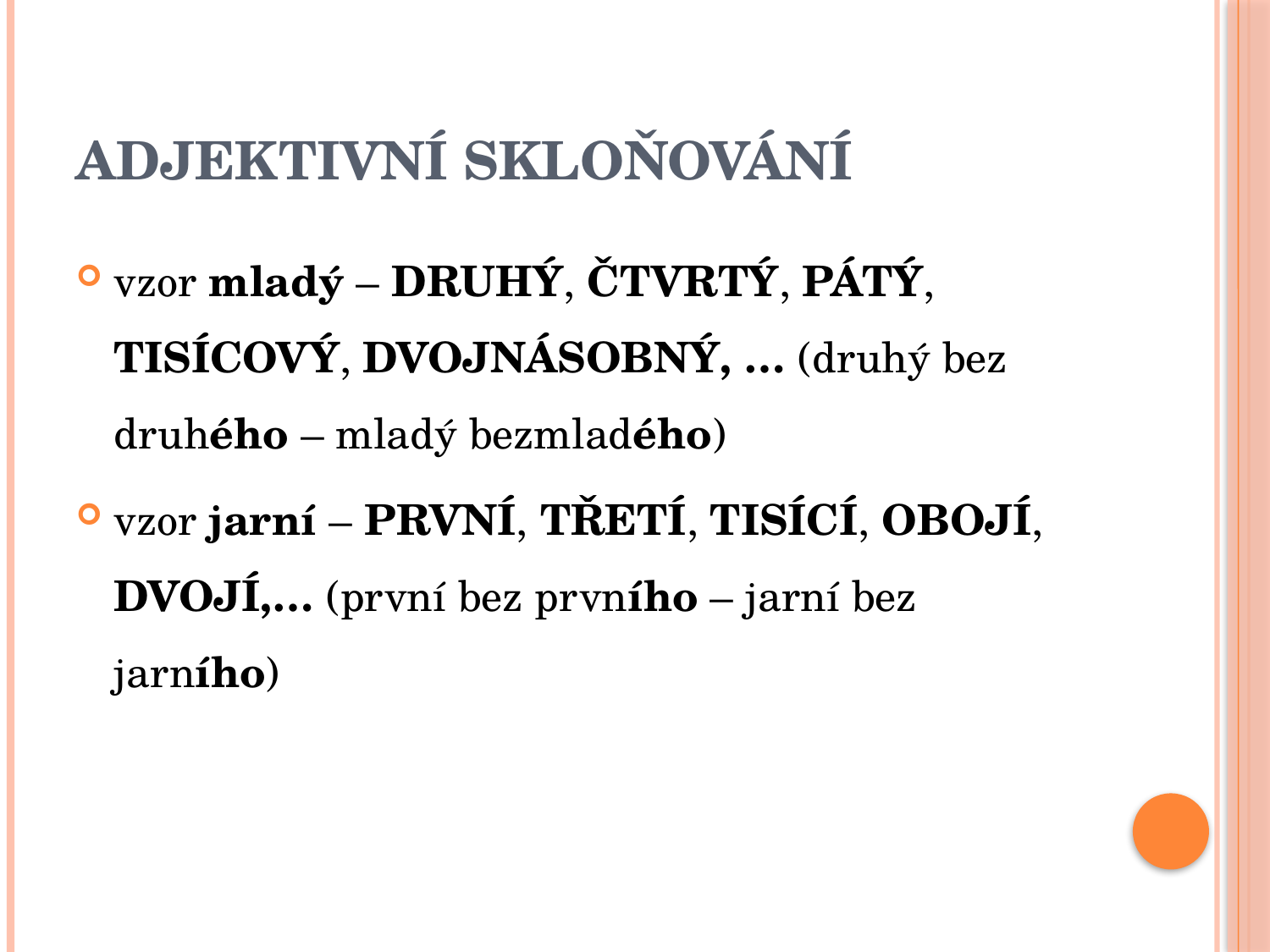

# Adjektivní skloňování
vzor mladý – DRUHÝ, ČTVRTÝ, PÁTÝ, TISÍCOVÝ, DVOJNÁSOBNÝ, … (druhý bez druhého – mladý bezmladého)
vzor jarní – PRVNÍ, TŘETÍ, TISÍCÍ, OBOJÍ, DVOJÍ,… (první bez prvního – jarní bez jarního)